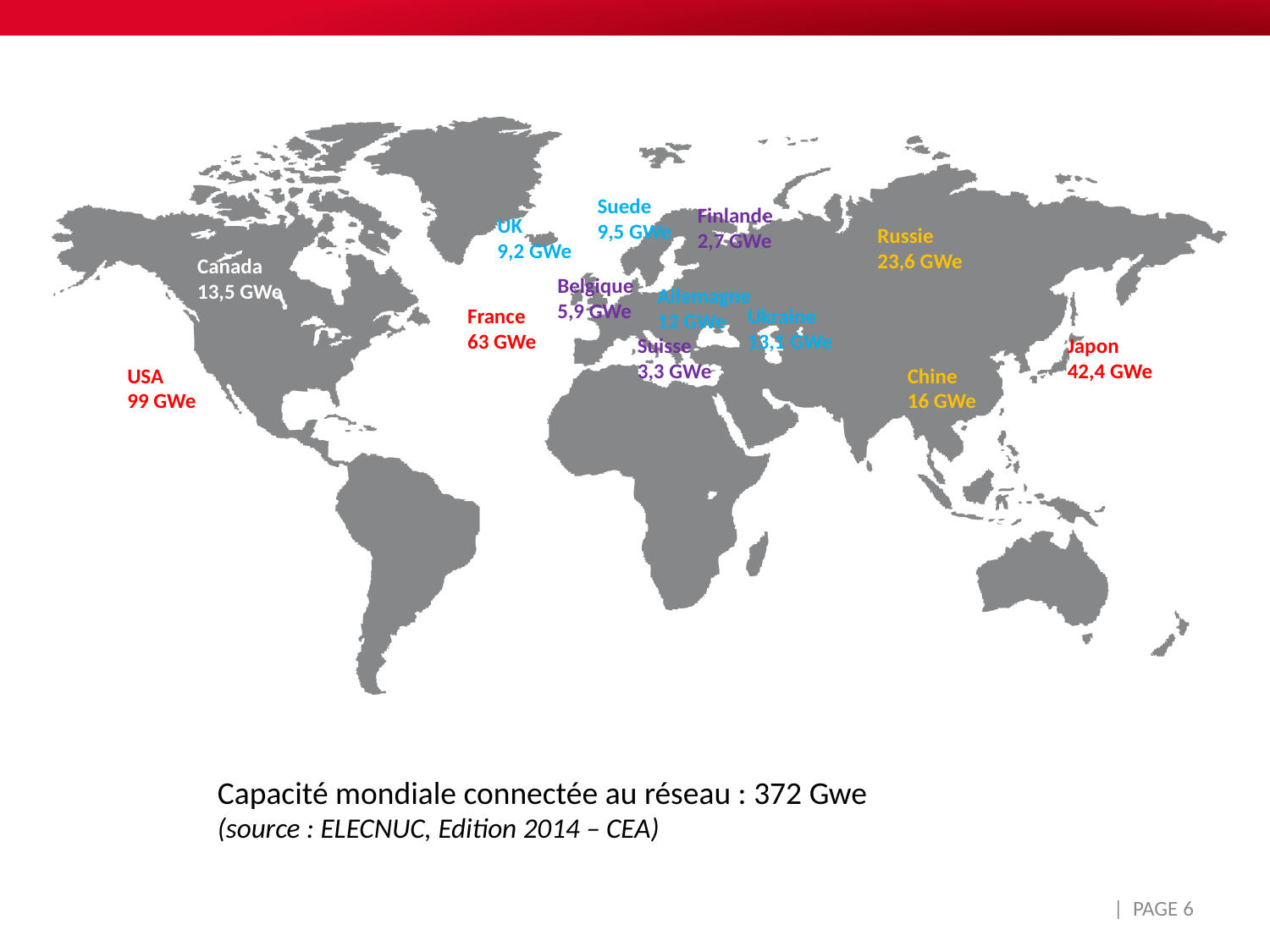

Suede
9,5 GWe
Finlande
2,7 GWe
UK
9,2 GWe
Russie
23,6 GWe
Canada
13,5 GWe
Belgique
5,9 GWe
Allemagne
12 GWe
France
63 GWe
Ukraine
13,1 GWe
Suisse
3,3 GWe
Japon
42,4 GWe
USA
99 GWe
Chine
16 GWe
Capacité mondiale connectée au réseau : 372 Gwe
(source : ELECNUC, Edition 2014 – CEA)
|  PAGE 6